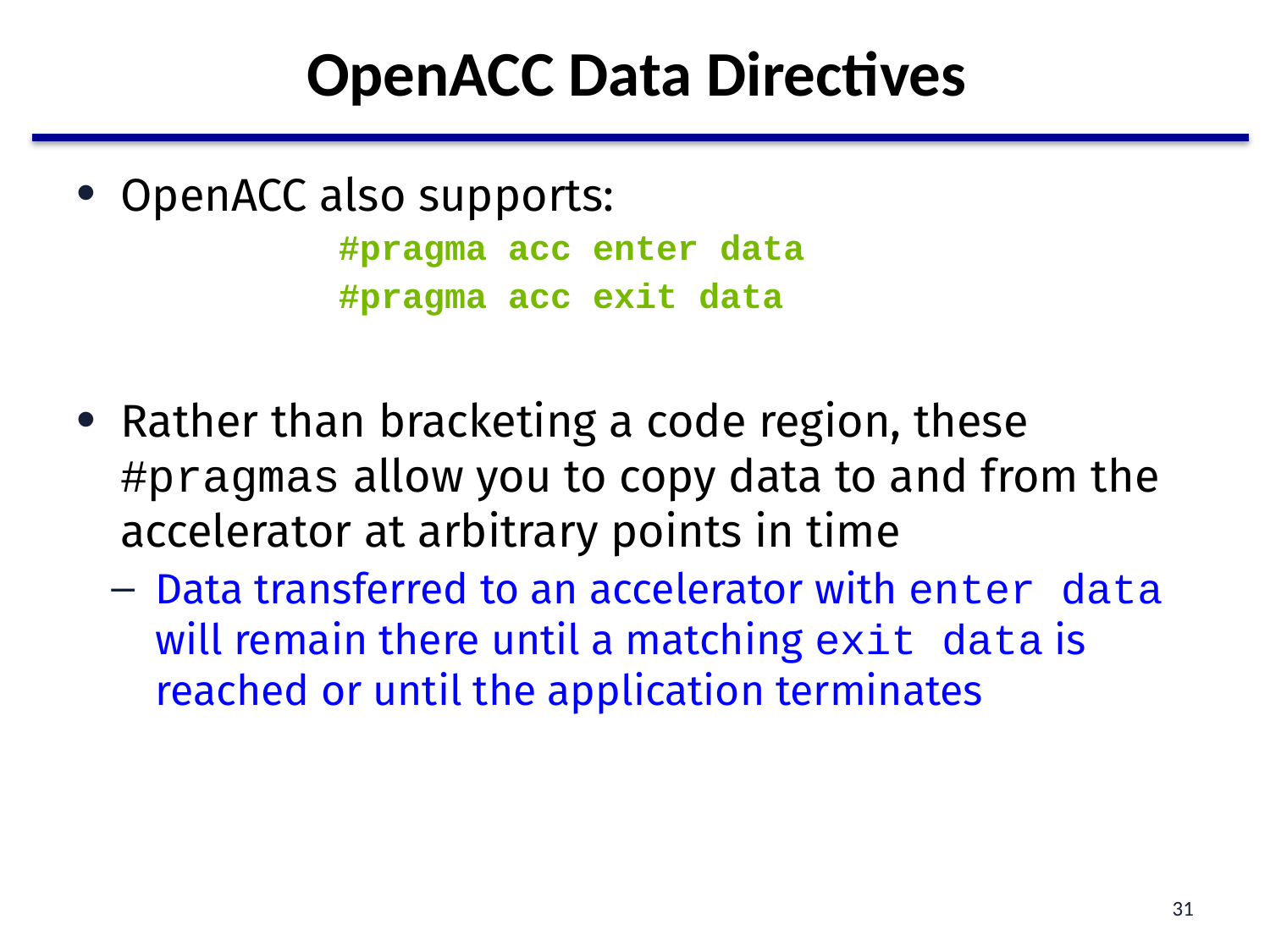

# OpenACC Data Directives
OpenACC also supports:
#pragma acc enter data
#pragma acc exit data

Rather than bracketing a code region, these #pragmas allow you to copy data to and from the accelerator at arbitrary points in time
Data transferred to an accelerator with enter data will remain there until a matching exit data is reached or until the application terminates
31